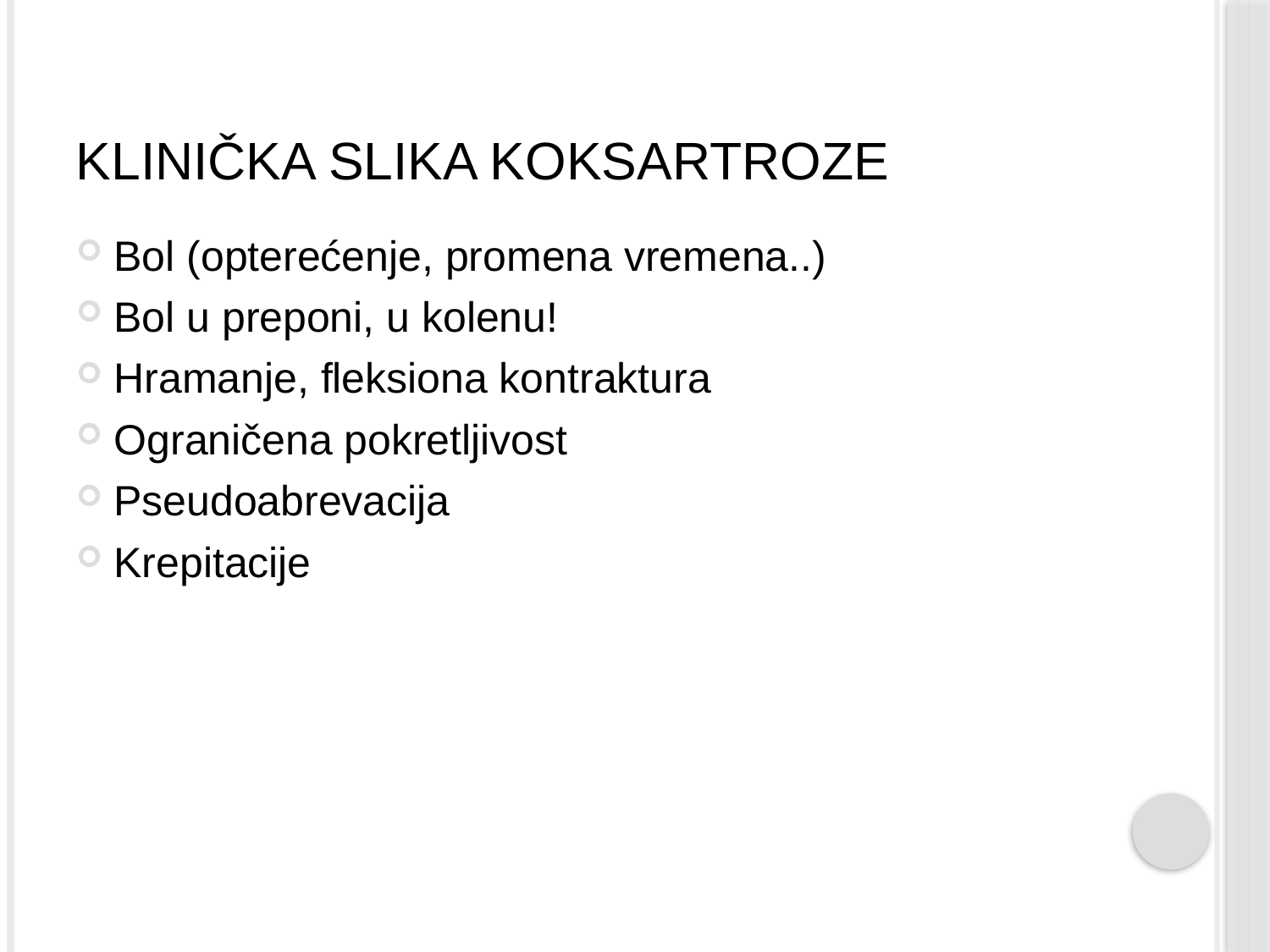

# Klinička slika koksartroze
Bol (opterećenje, promena vremena..)
Bol u preponi, u kolenu!
Hramanje, fleksiona kontraktura
Ograničena pokretljivost
Pseudoabrevacija
Krepitacije